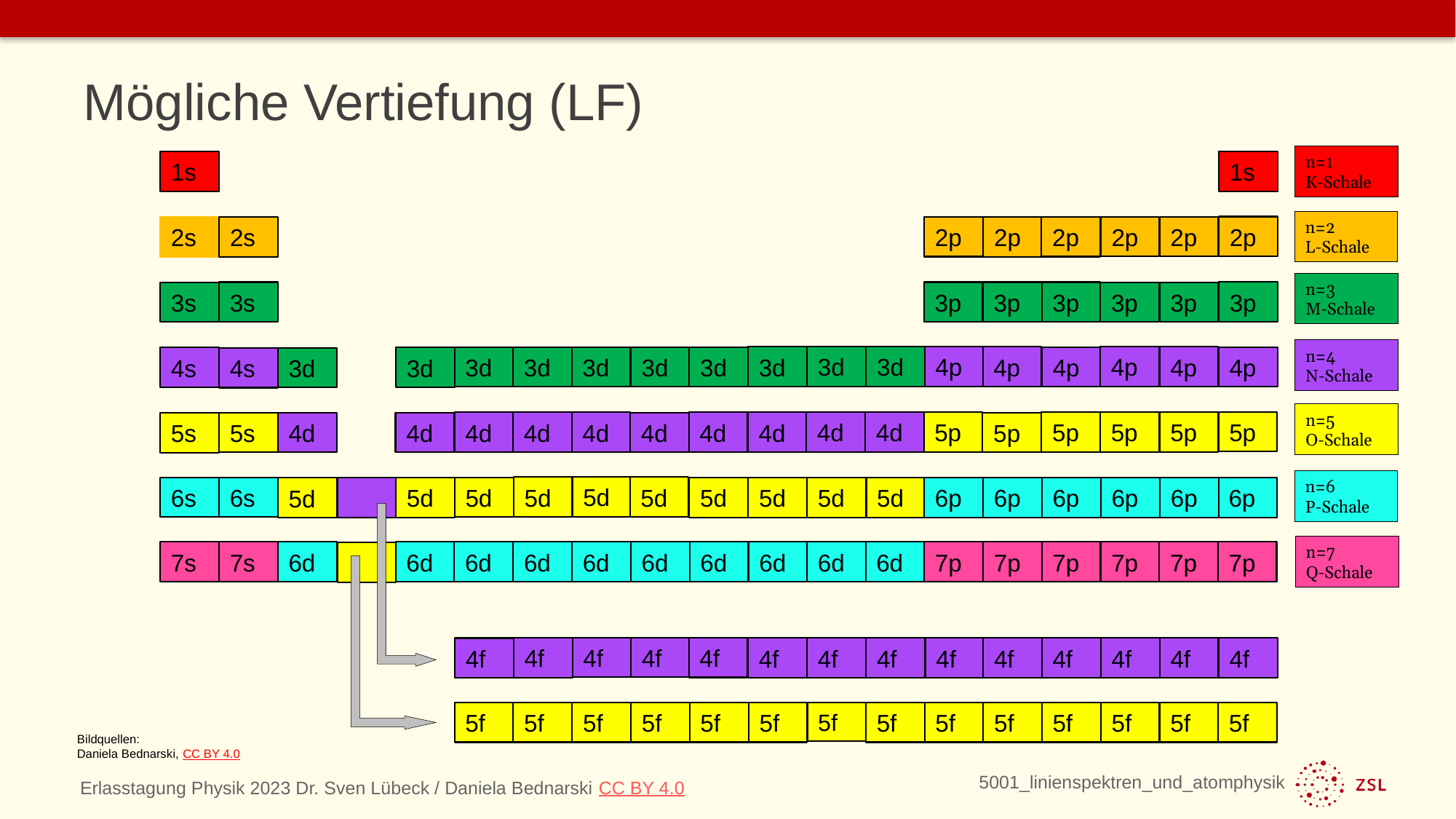

# Mögliche Vertiefung (LF)
n=1
K-Schale

1s
1s
2s
2s
3s
3s
4s
4s
5s
5s
6s
6s
7s
7s
2p
2p
2p
2p
2p
2p
3p
3p
3p
3p
3p
3p
4p
4p
4p
4p
4p
4p
5p
5p
5p
5p
5p
6p
6p
6p
6p
6p
6p
7p
7p
7p
7p
7p
7p
3d
3d
3d
3d
3d
3d
3d
3d
3d
3d
4d
4d
4d
4d
4d
4d
4d
4d
4d
4d
5d
5d
5d
5d
5d
5d
5d
5d
5d
5d
6d
6d
6d
6d
6d
6d
6d
6d
6d
6d

4f
4f
4f
4f
4f
4f
4f
4f
4f
4f
4f
4f
4f
4f
5f
5f
5f
5f
5f
5f
5f
5f
5f
5f
5f
5f
5f
5f
5p

n=2
L-Schale
n=3
M-Schale
n=4
N-Schale
n=5
O-Schale
n=6
P-Schale
n=7
Q-Schale
Bildquellen:
Daniela Bednarski, CC BY 4.0